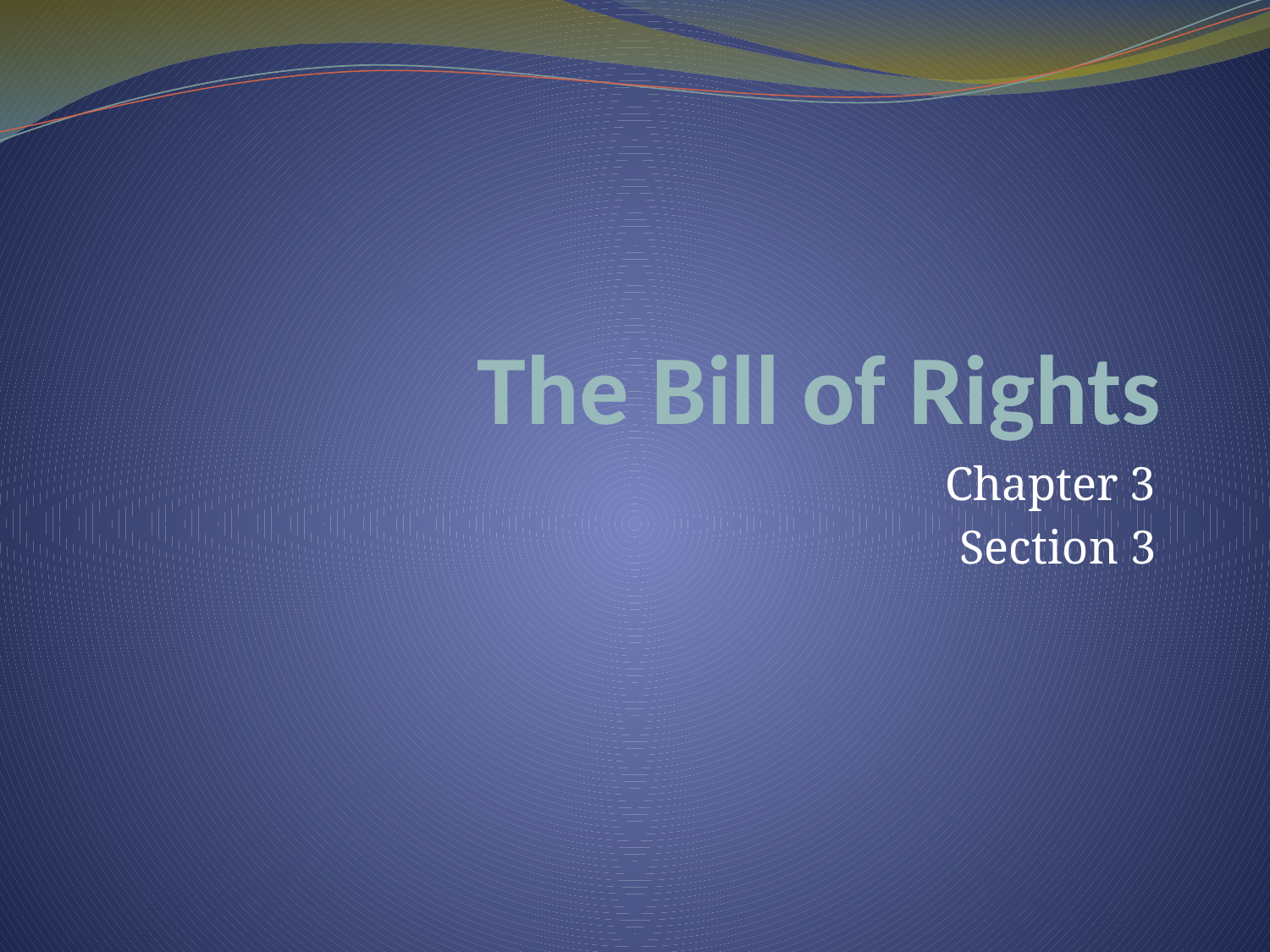

# The Bill of Rights
Chapter 3
Section 3